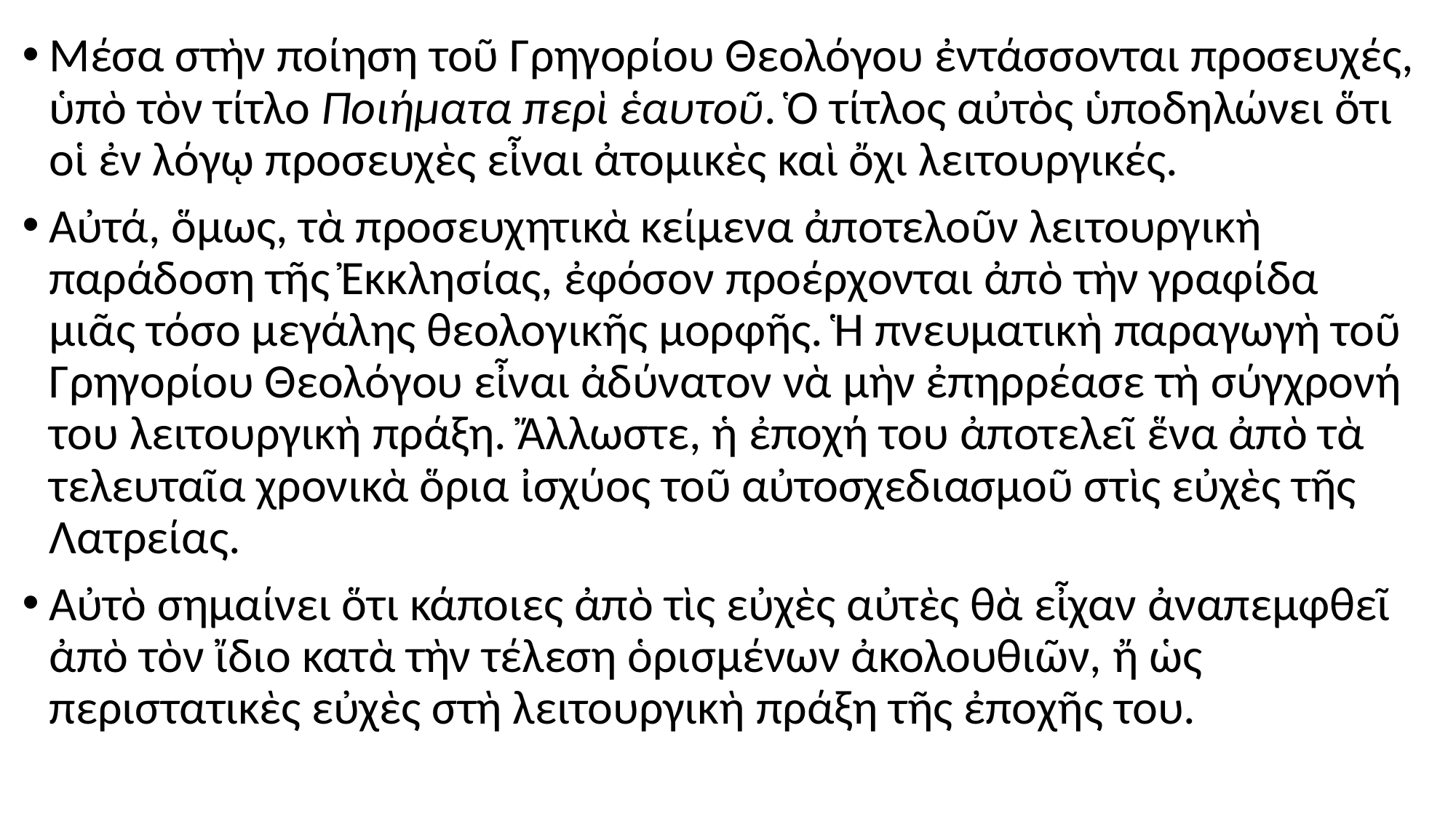

#
Μέσα στὴν ποίηση τοῦ Γρηγορίου Θεολόγου ἐντάσσονται προσευχές, ὑπὸ τὸν τίτλο Ποιήματα περὶ ἑαυτοῦ. Ὁ τίτλος αὐτὸς ὑποδηλώνει ὅτι οἱ ἐν λόγῳ προσευχὲς εἶναι ἀτομικὲς καὶ ὄχι λειτουργικές.
Αὐτά, ὅμως, τὰ προσευχητικὰ κείμενα ἀποτελοῦν λειτουργικὴ παράδοση τῆς Ἐκκλησίας, ἐφόσον προέρχονται ἀπὸ τὴν γραφίδα μιᾶς τόσο μεγάλης θεολογικῆς μορφῆς. Ἡ πνευματικὴ παραγωγὴ τοῦ Γρηγορίου Θεολόγου εἶναι ἀδύνατον νὰ μὴν ἐπηρρέασε τὴ σύγχρονή του λειτουργικὴ πράξη. Ἄλλωστε, ἡ ἐποχή του ἀποτελεῖ ἕνα ἀπὸ τὰ τελευταῖα χρονικὰ ὅρια ἰσχύος τοῦ αὐτοσχεδιασμοῦ στὶς εὐχὲς τῆς Λατρείας.
Αὐτὸ σημαίνει ὅτι κάποιες ἀπὸ τὶς εὐχὲς αὐτὲς θὰ εἶχαν ἀναπεμφθεῖ ἀπὸ τὸν ἴδιο κατὰ τὴν τέλεση ὁρισμένων ἀκολουθιῶν, ἤ ὡς περιστατικὲς εὐχὲς στὴ λειτουργικὴ πράξη τῆς ἐποχῆς του.